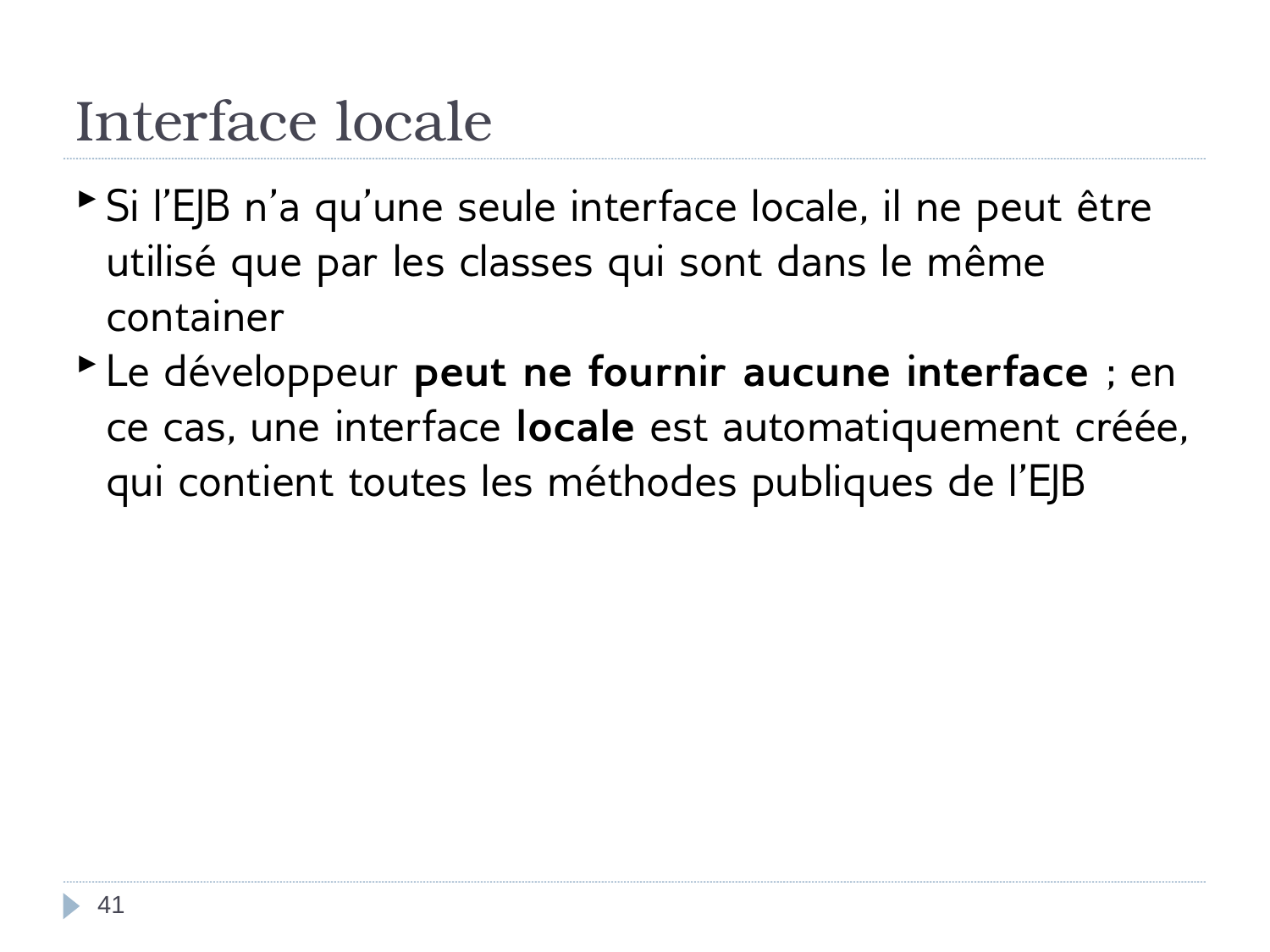

Interface locale
Si l’EJB n’a qu’une seule interface locale, il ne peut être utilisé que par les classes qui sont dans le même container
Le développeur peut ne fournir aucune interface ; en ce cas, une interface locale est automatiquement créée, qui contient toutes les méthodes publiques de l’EJB
41